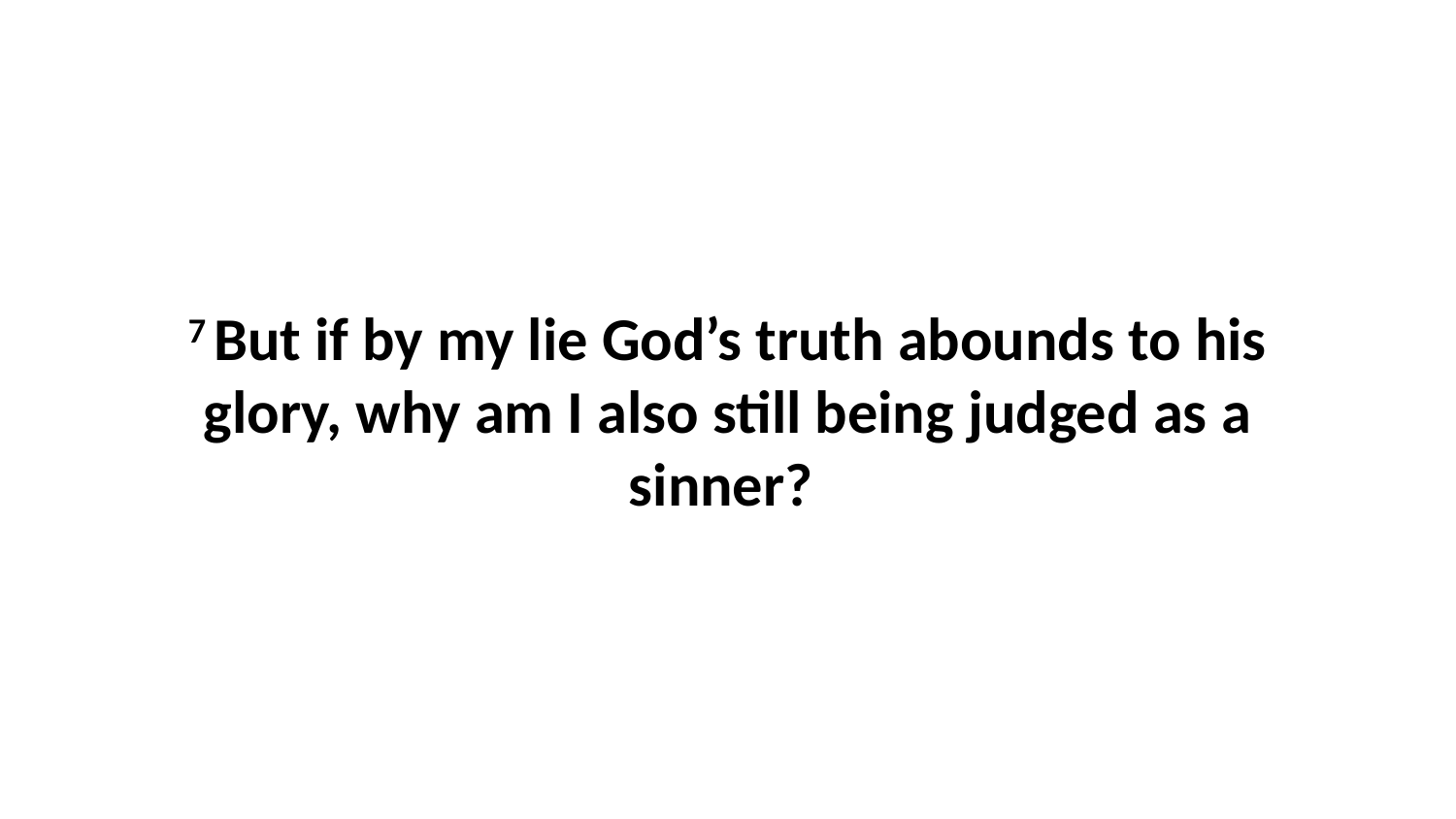

7 But if by my lie God’s truth abounds to his glory, why am I also still being judged as a sinner?